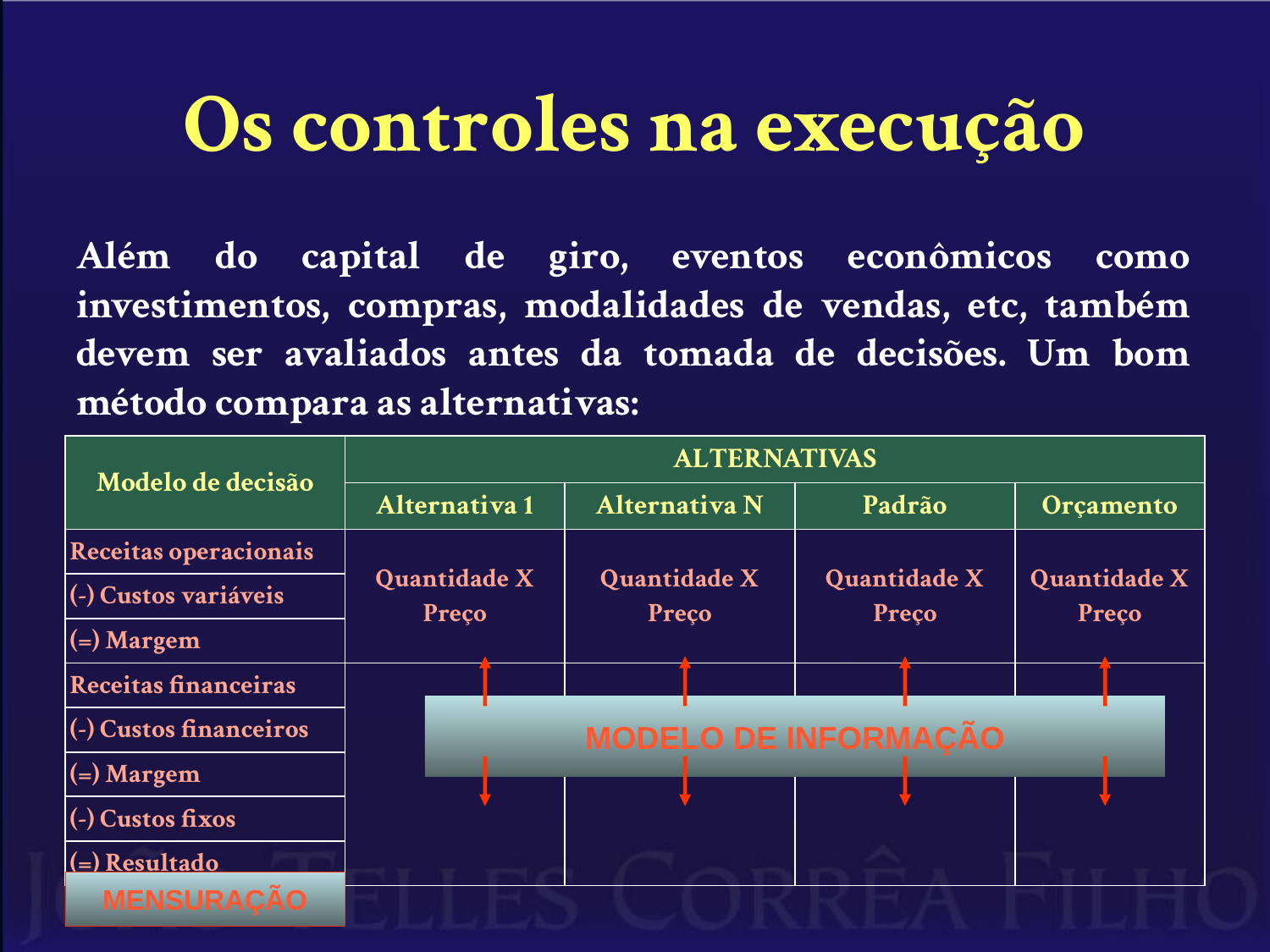

# Os controles na execução
Além do capital de giro, eventos econômicos como investimentos, compras, modalidades de vendas, etc, também devem ser avaliados antes da tomada de decisões. Um bom método compara as alternativas:
| Modelo de decisão | ALTERNATIVAS |  |  |  |
| --- | --- | --- | --- | --- |
|  | Alternativa 1 | Alternativa N | Padrão | Orçamento |
| Receitas operacionais | Quantidade X Preço | Quantidade X Preço | Quantidade X Preço | Quantidade X Preço |
| (-) Custos variáveis |  |  |  |  |
| (=) Margem |  |  |  |  |
| Receitas financeiras |  |  |  |  |
| (-) Custos financeiros |  |  |  |  |
| (=) Margem |  |  |  |  |
| (-) Custos fixos |  |  |  |  |
| (=) Resultado |  |  |  |  |

MODELO DE INFORMAÇÃO

MENSURAÇÃO